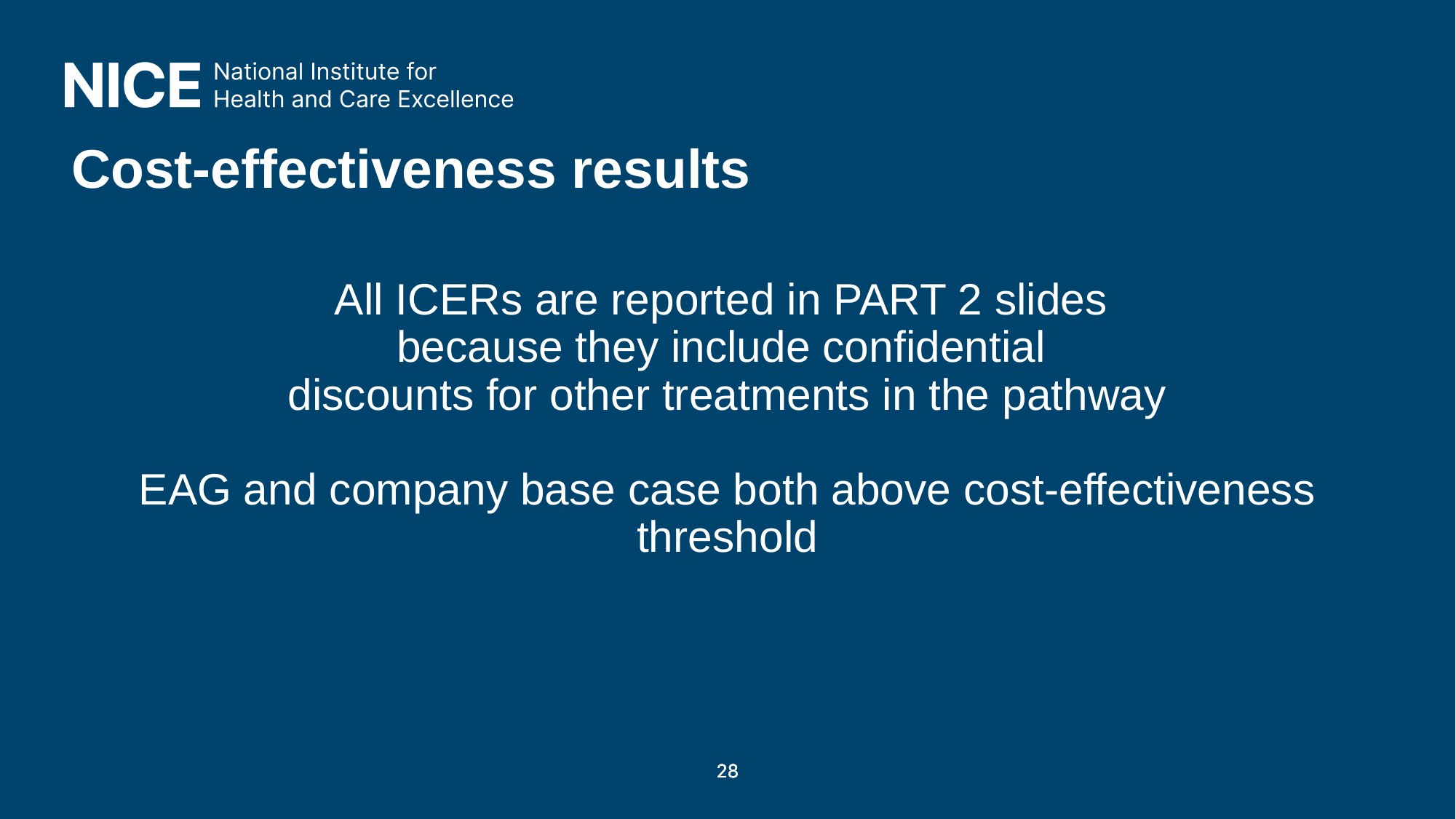

# Cost-effectiveness results
All ICERs are reported in PART 2 slides
because they include confidential
discounts for other treatments in the pathway

EAG and company base case both above cost-effectiveness threshold